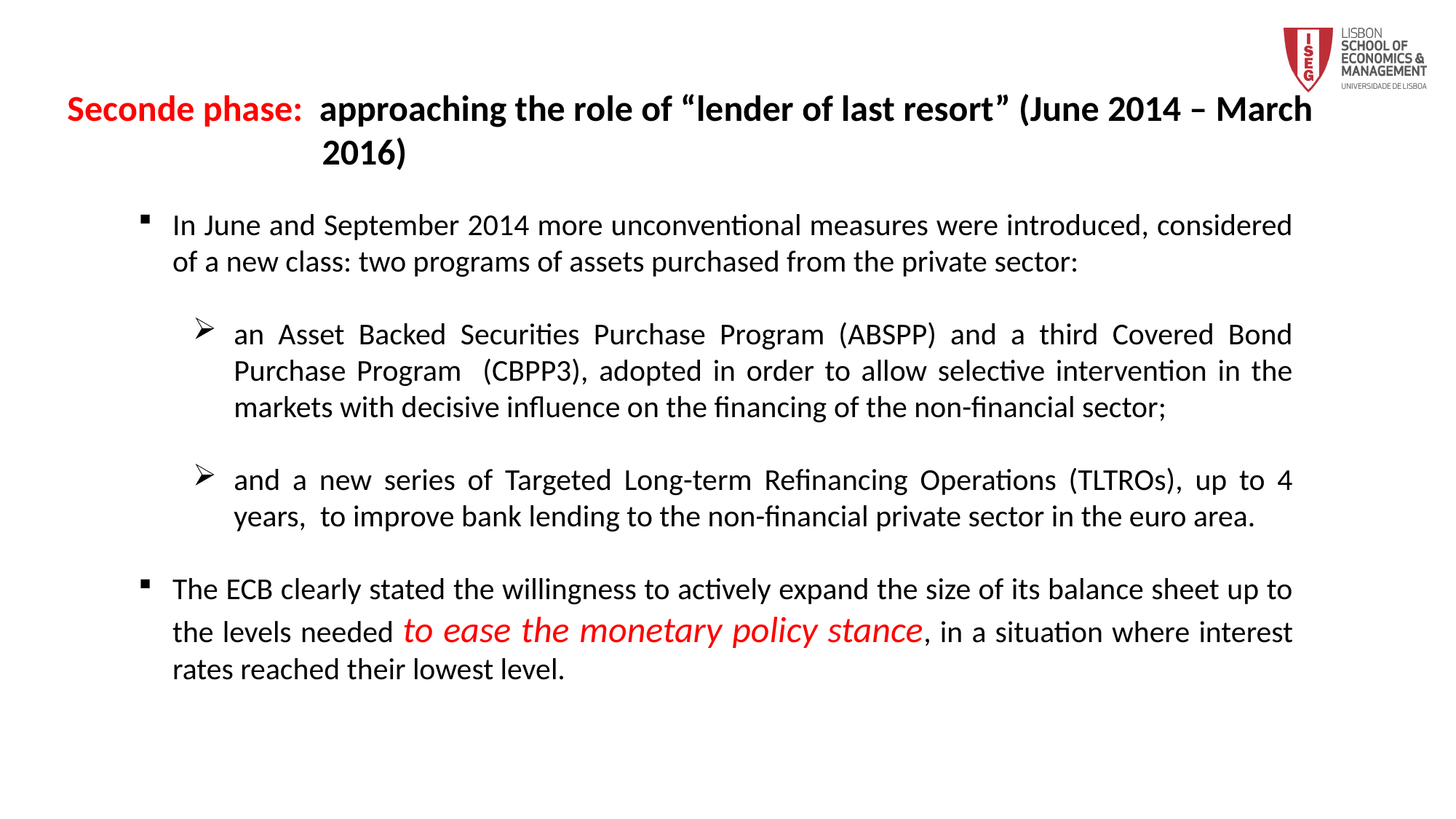

Seconde phase:  approaching the role of “lender of last resort” (June 2014 – March 2016)
In June and September 2014 more unconventional measures were introduced, considered of a new class: two programs of assets purchased from the private sector:

an Asset Backed Securities Purchase Program (ABSPP) and a third Covered Bond Purchase Program  (CBPP3), adopted in order to allow selective intervention in the markets with decisive influence on the financing of the non-financial sector;

and a new series of Targeted Long-term Refinancing Operations (TLTROs), up to 4 years,  to improve bank lending to the non-financial private sector in the euro area.

The ECB clearly stated the willingness to actively expand the size of its balance sheet up to the levels needed to ease the monetary policy stance, in a situation where interest rates reached their lowest level.